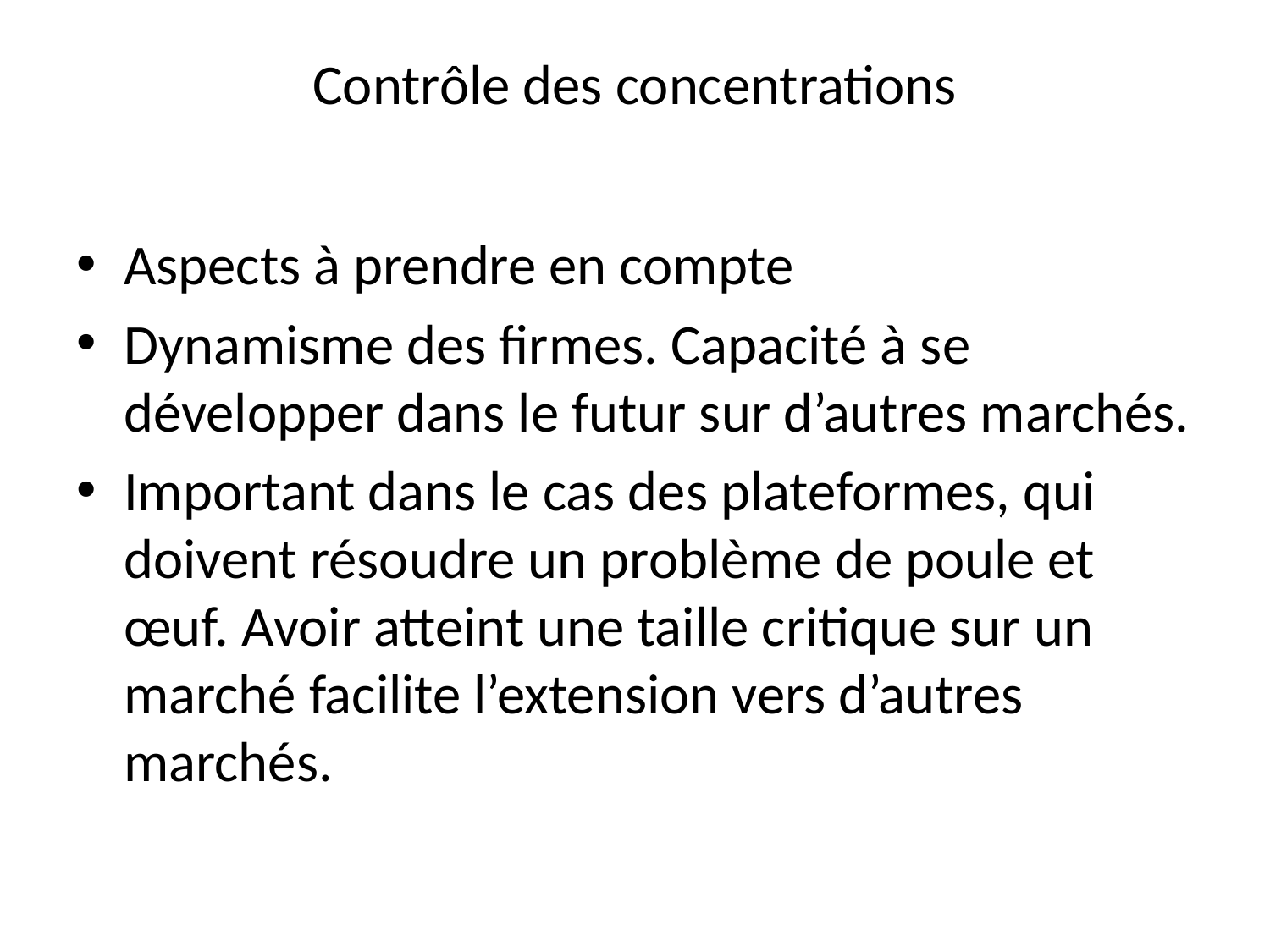

# Contrôle des concentrations
Aspects à prendre en compte
Dynamisme des firmes. Capacité à se développer dans le futur sur d’autres marchés.
Important dans le cas des plateformes, qui doivent résoudre un problème de poule et œuf. Avoir atteint une taille critique sur un marché facilite l’extension vers d’autres marchés.